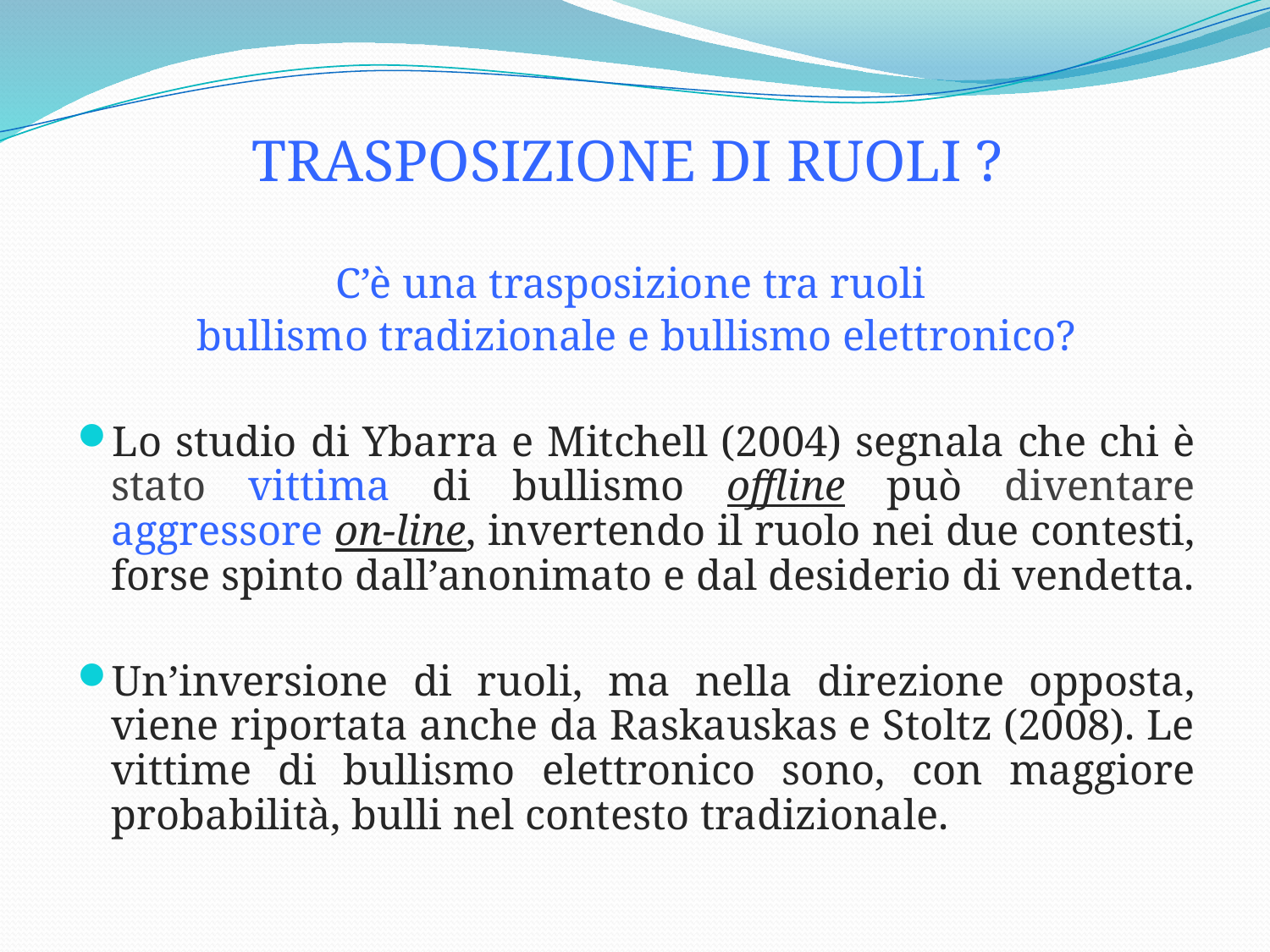

TRASPOSIZIONE DI RUOLI ?
C’è una trasposizione tra ruoli
bullismo tradizionale e bullismo elettronico?

Lo studio di Ybarra e Mitchell (2004) segnala che chi è stato vittima di bullismo offline può diventare aggressore on-line, invertendo il ruolo nei due contesti, forse spinto dall’anonimato e dal desiderio di vendetta.

Un’inversione di ruoli, ma nella direzione opposta, viene riportata anche da Raskauskas e Stoltz (2008). Le vittime di bullismo elettronico sono, con maggiore probabilità, bulli nel contesto tradizionale.